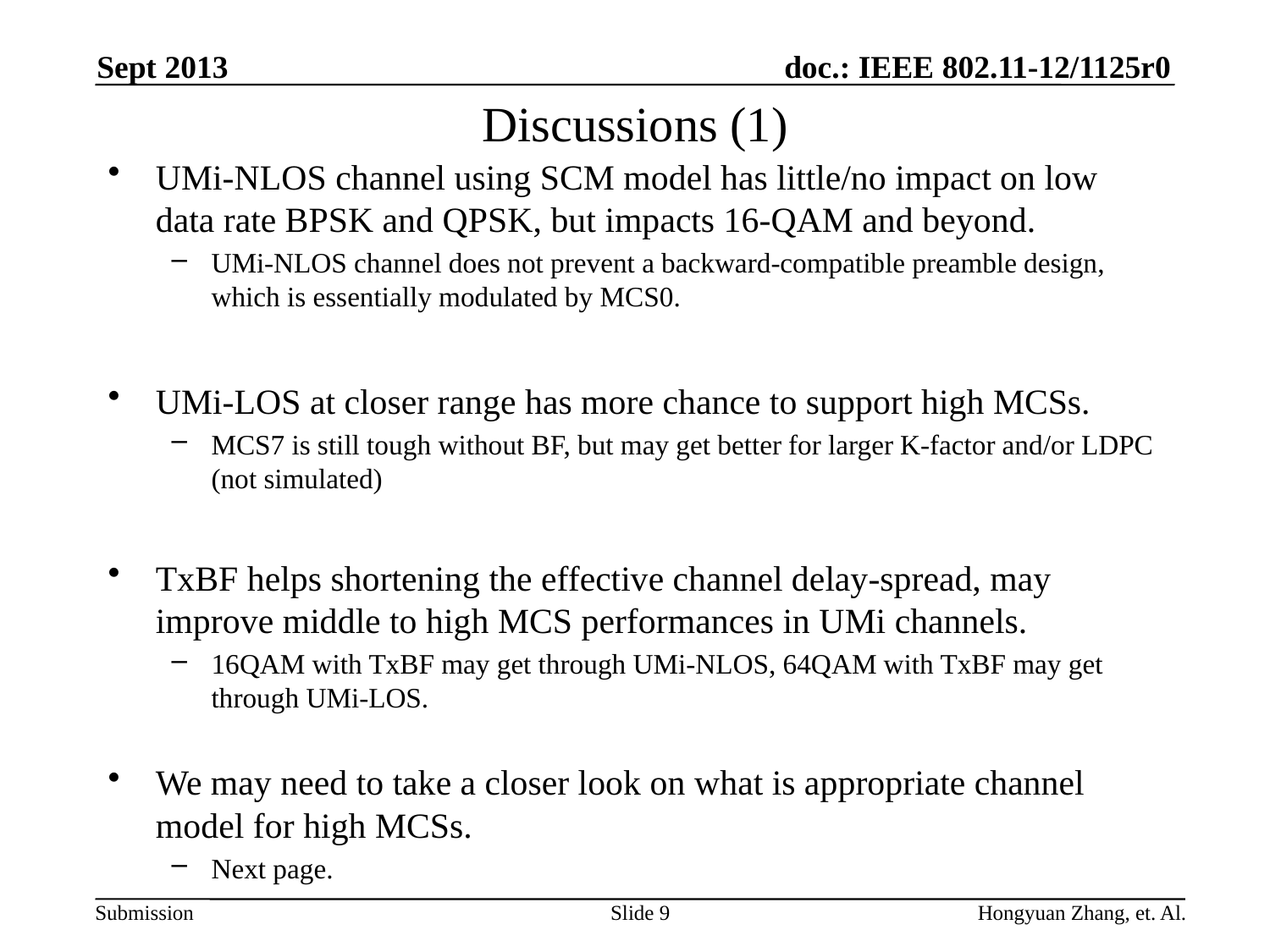

Sept 2013
# Discussions (1)
UMi-NLOS channel using SCM model has little/no impact on low data rate BPSK and QPSK, but impacts 16-QAM and beyond.
UMi-NLOS channel does not prevent a backward-compatible preamble design, which is essentially modulated by MCS0.

UMi-LOS at closer range has more chance to support high MCSs.
MCS7 is still tough without BF, but may get better for larger K-factor and/or LDPC (not simulated)

TxBF helps shortening the effective channel delay-spread, may improve middle to high MCS performances in UMi channels.
16QAM with TxBF may get through UMi-NLOS, 64QAM with TxBF may get through UMi-LOS.

We may need to take a closer look on what is appropriate channel model for high MCSs.
Next page.

Slide 9
Hongyuan Zhang, et. Al.